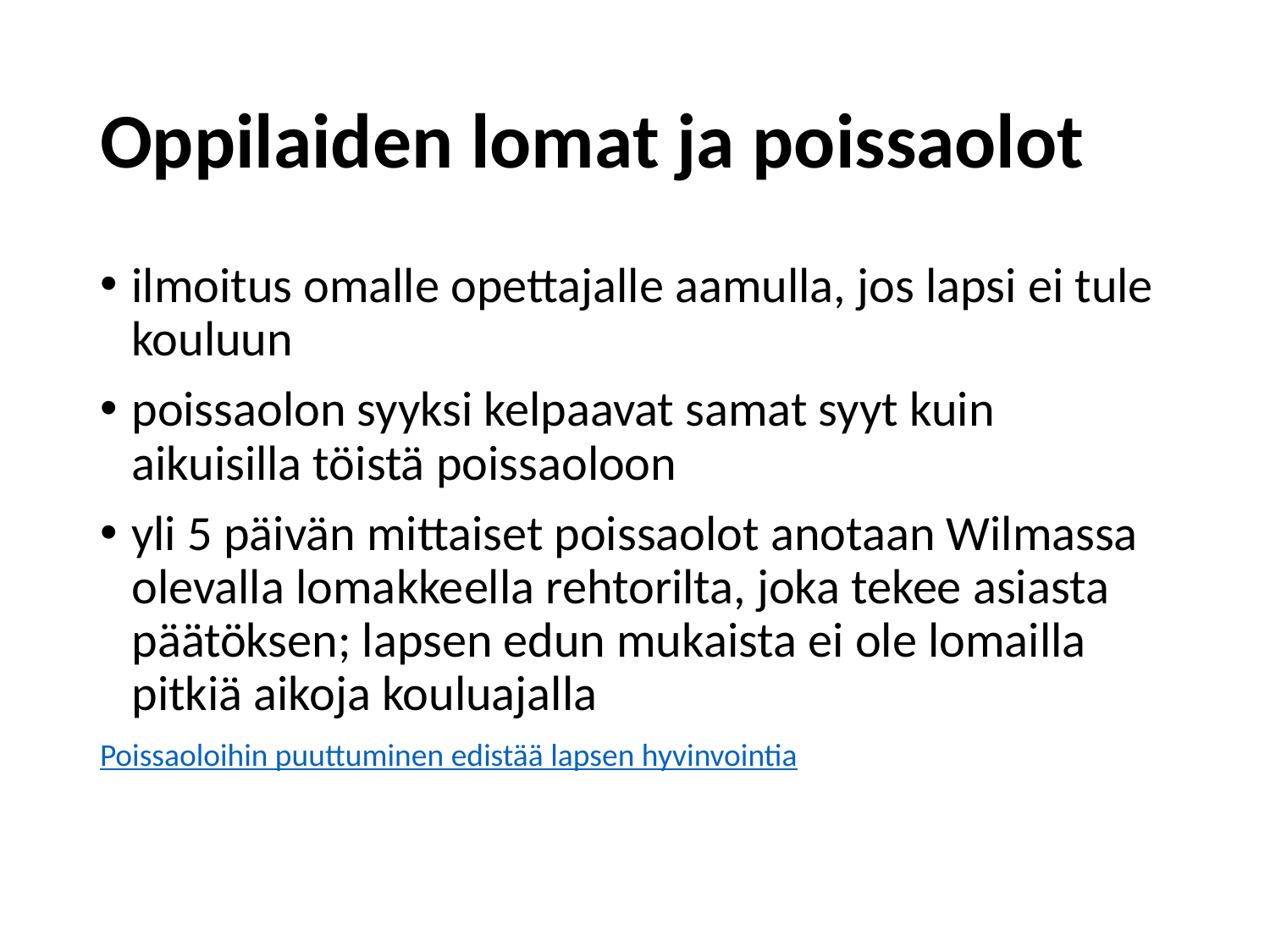

# Oppilaiden lomat ja poissaolot
ilmoitus omalle opettajalle aamulla, jos lapsi ei tule kouluun
poissaolon syyksi kelpaavat samat syyt kuin aikuisilla töistä poissaoloon
yli 5 päivän mittaiset poissaolot anotaan Wilmassa olevalla lomakkeella rehtorilta, joka tekee asiasta päätöksen; lapsen edun mukaista ei ole lomailla pitkiä aikoja kouluajalla
Poissaoloihin puuttuminen edistää lapsen hyvinvointia